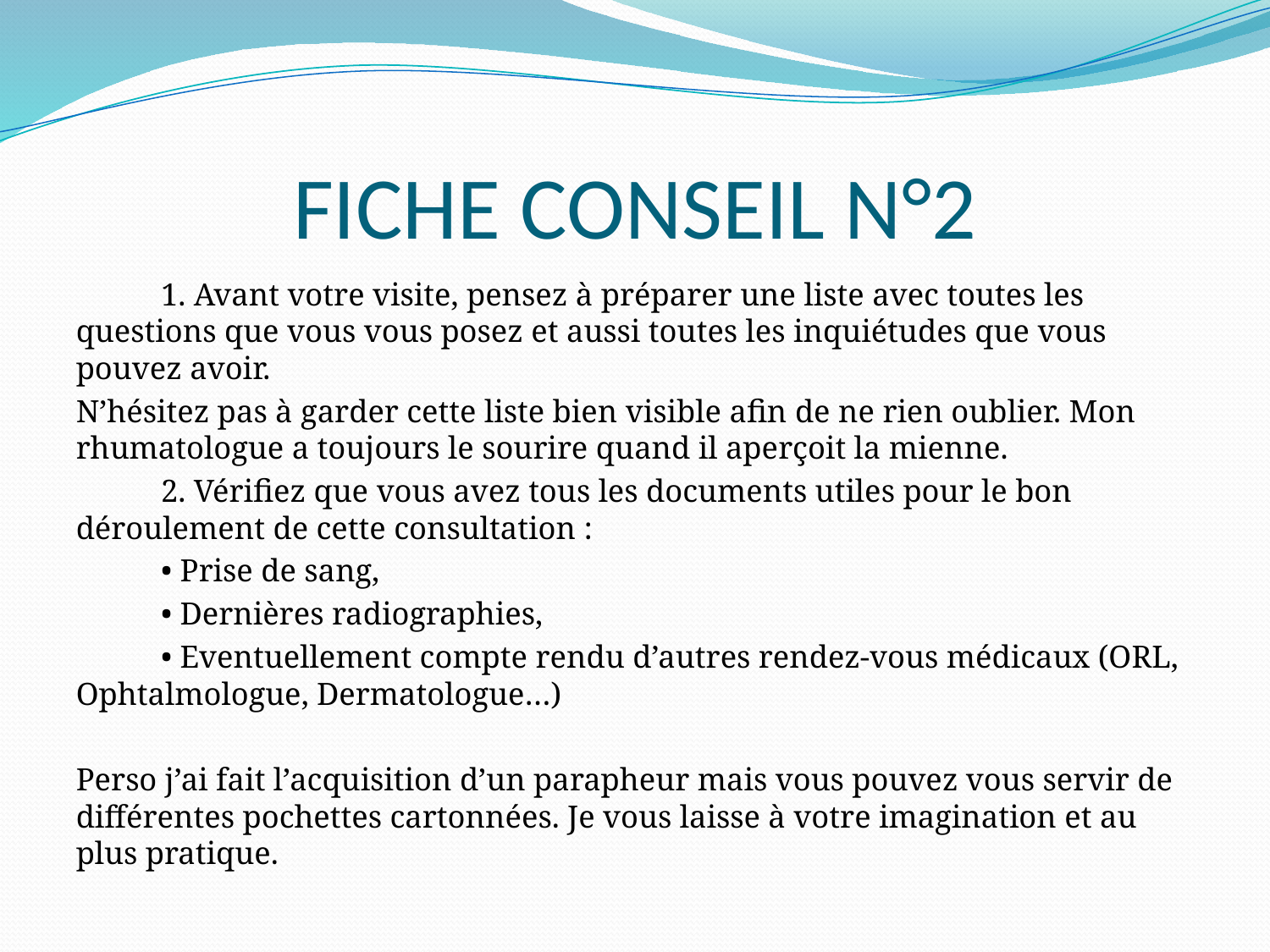

# FICHE CONSEIL N°2
	1. Avant votre visite, pensez à préparer une liste avec toutes les questions que vous vous posez et aussi toutes les inquiétudes que vous pouvez avoir.
N’hésitez pas à garder cette liste bien visible afin de ne rien oublier. Mon rhumatologue a toujours le sourire quand il aperçoit la mienne.
	2. Vérifiez que vous avez tous les documents utiles pour le bon déroulement de cette consultation :
		• Prise de sang,
		• Dernières radiographies,
		• Eventuellement compte rendu d’autres rendez-vous médicaux (ORL, Ophtalmologue, Dermatologue…)

Perso j’ai fait l’acquisition d’un parapheur mais vous pouvez vous servir de différentes pochettes cartonnées. Je vous laisse à votre imagination et au plus pratique.